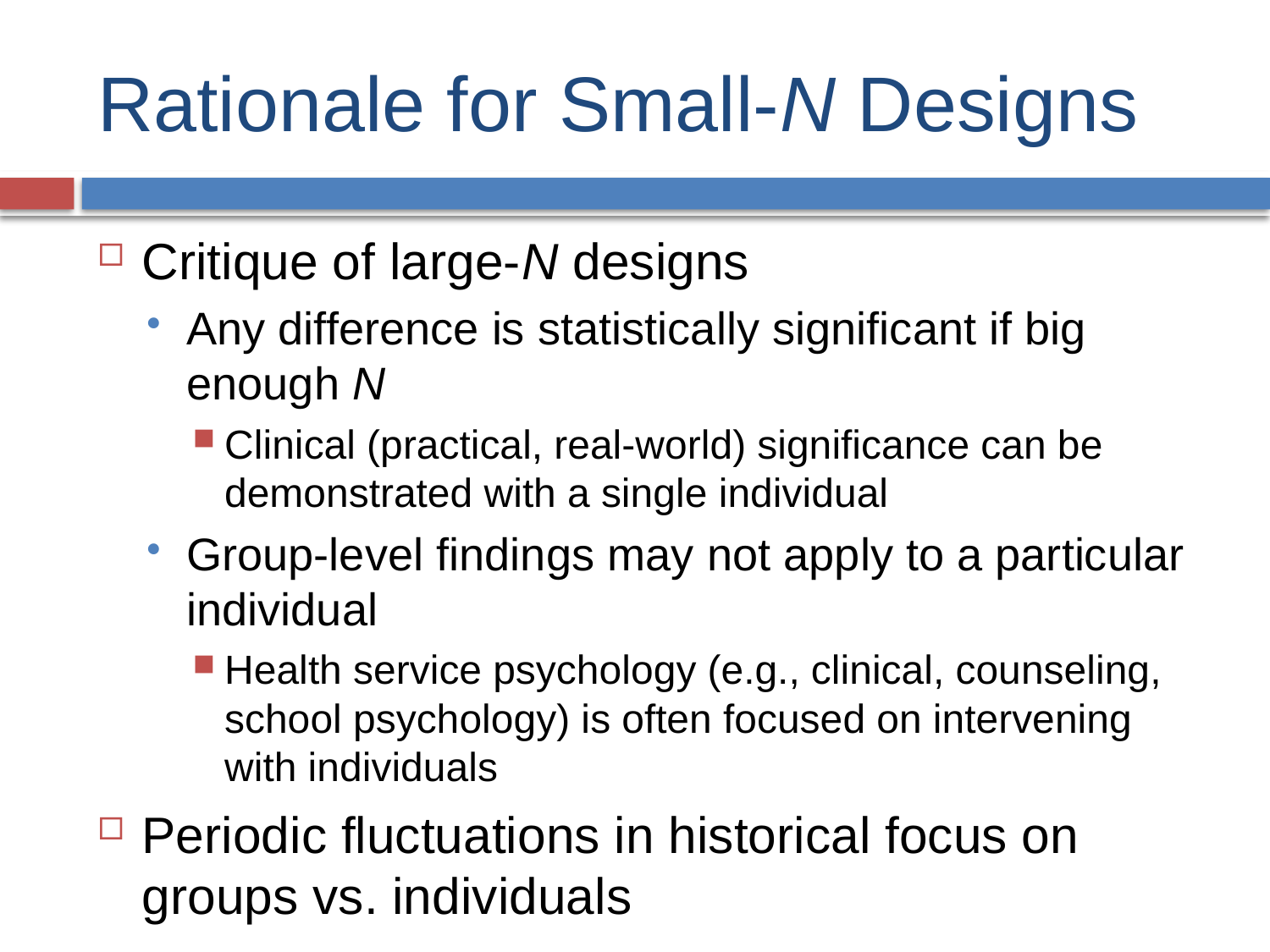

# Rationale for Small-N Designs
Critique of large-N designs
Any difference is statistically significant if big enough N
Clinical (practical, real-world) significance can be demonstrated with a single individual
Group-level findings may not apply to a particular individual
Health service psychology (e.g., clinical, counseling, school psychology) is often focused on intervening with individuals
Periodic fluctuations in historical focus on groups vs. individuals